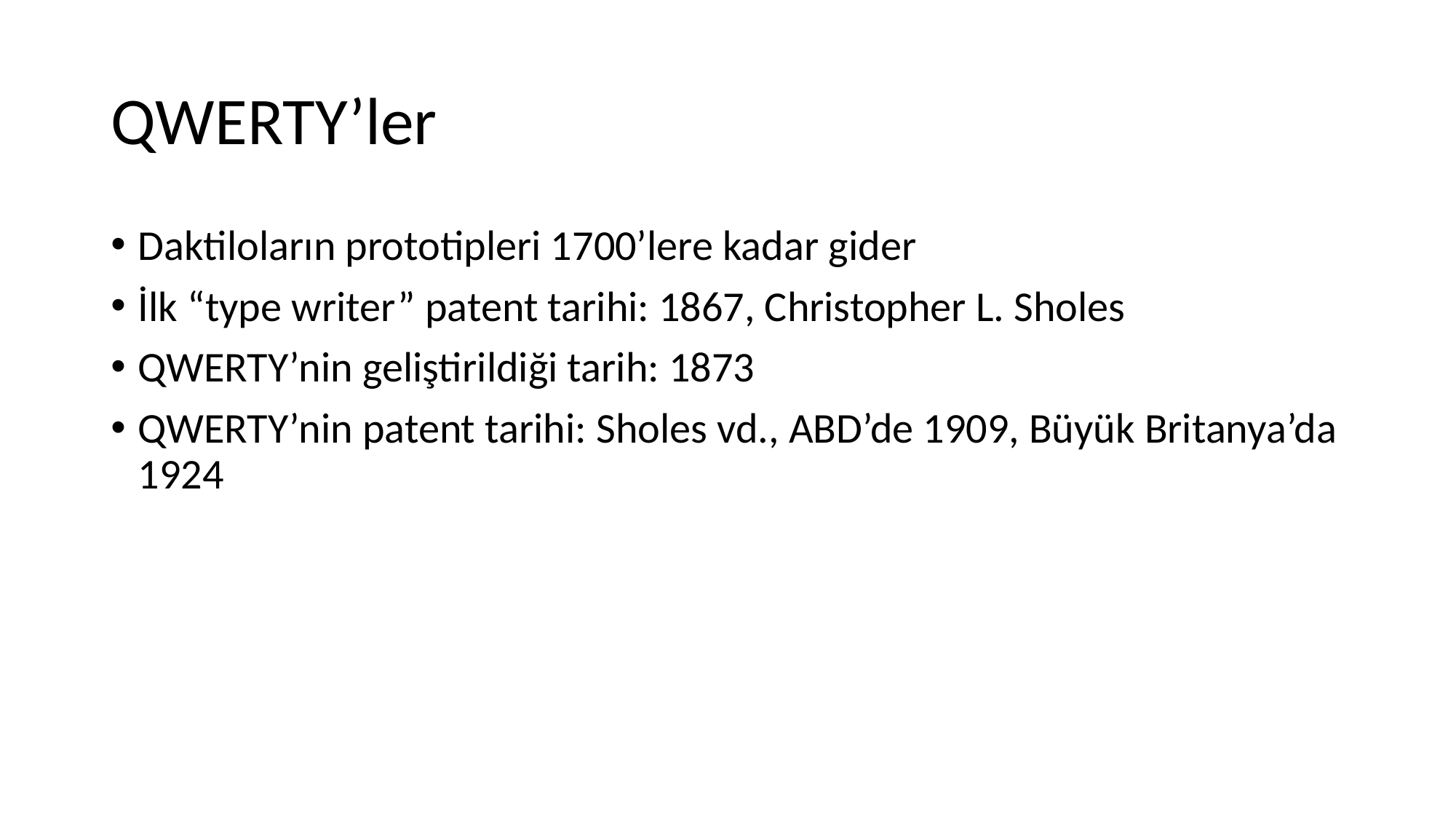

# QWERTY’ler
Daktiloların prototipleri 1700’lere kadar gider
İlk “type writer” patent tarihi: 1867, Christopher L. Sholes
QWERTY’nin geliştirildiği tarih: 1873
QWERTY’nin patent tarihi: Sholes vd., ABD’de 1909, Büyük Britanya’da 1924